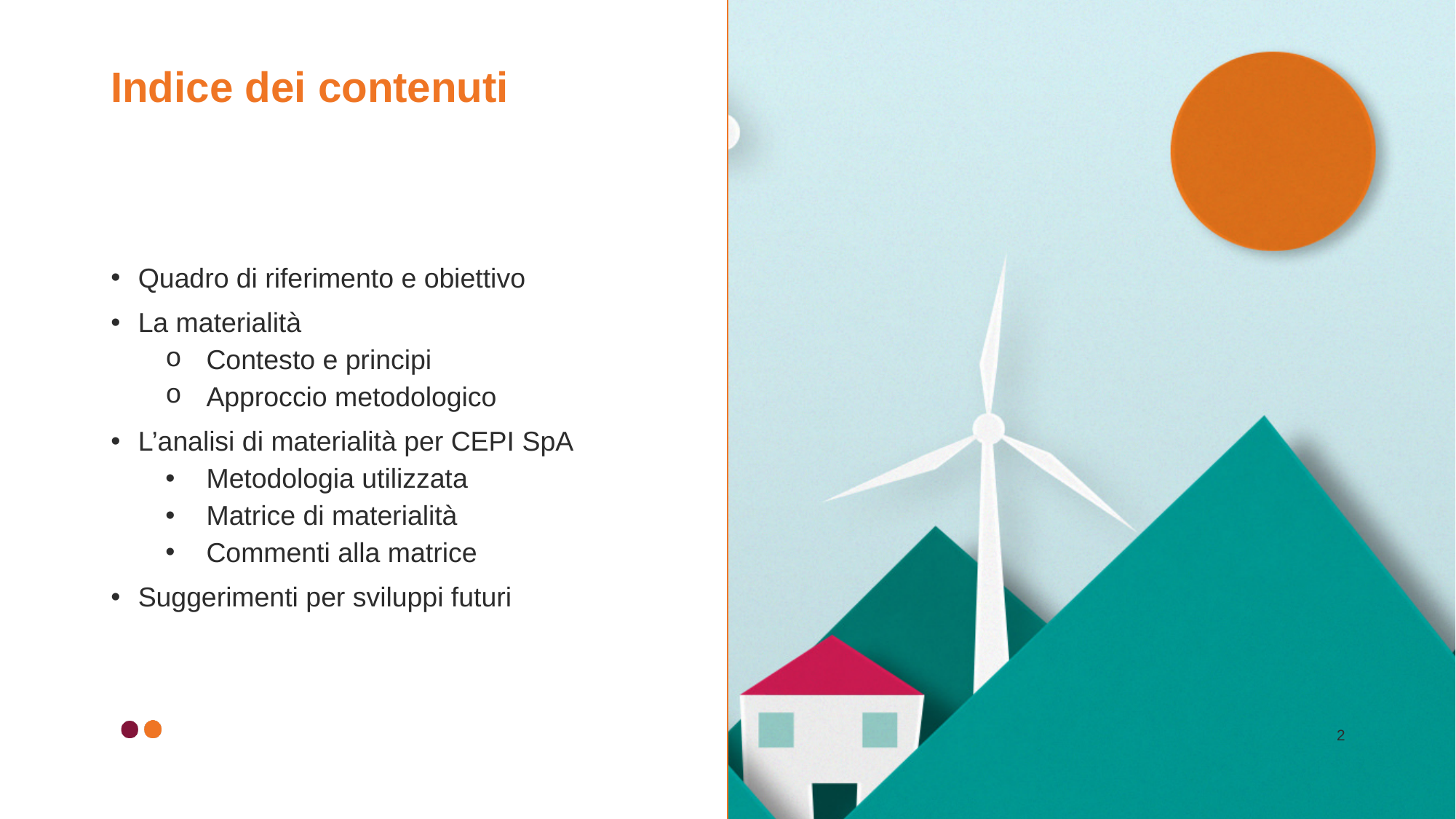

# Indice dei contenuti
Quadro di riferimento e obiettivo
La materialità
Contesto e principi
Approccio metodologico
L’analisi di materialità per CEPI SpA
Metodologia utilizzata
Matrice di materialità
Commenti alla matrice
Suggerimenti per sviluppi futuri
2